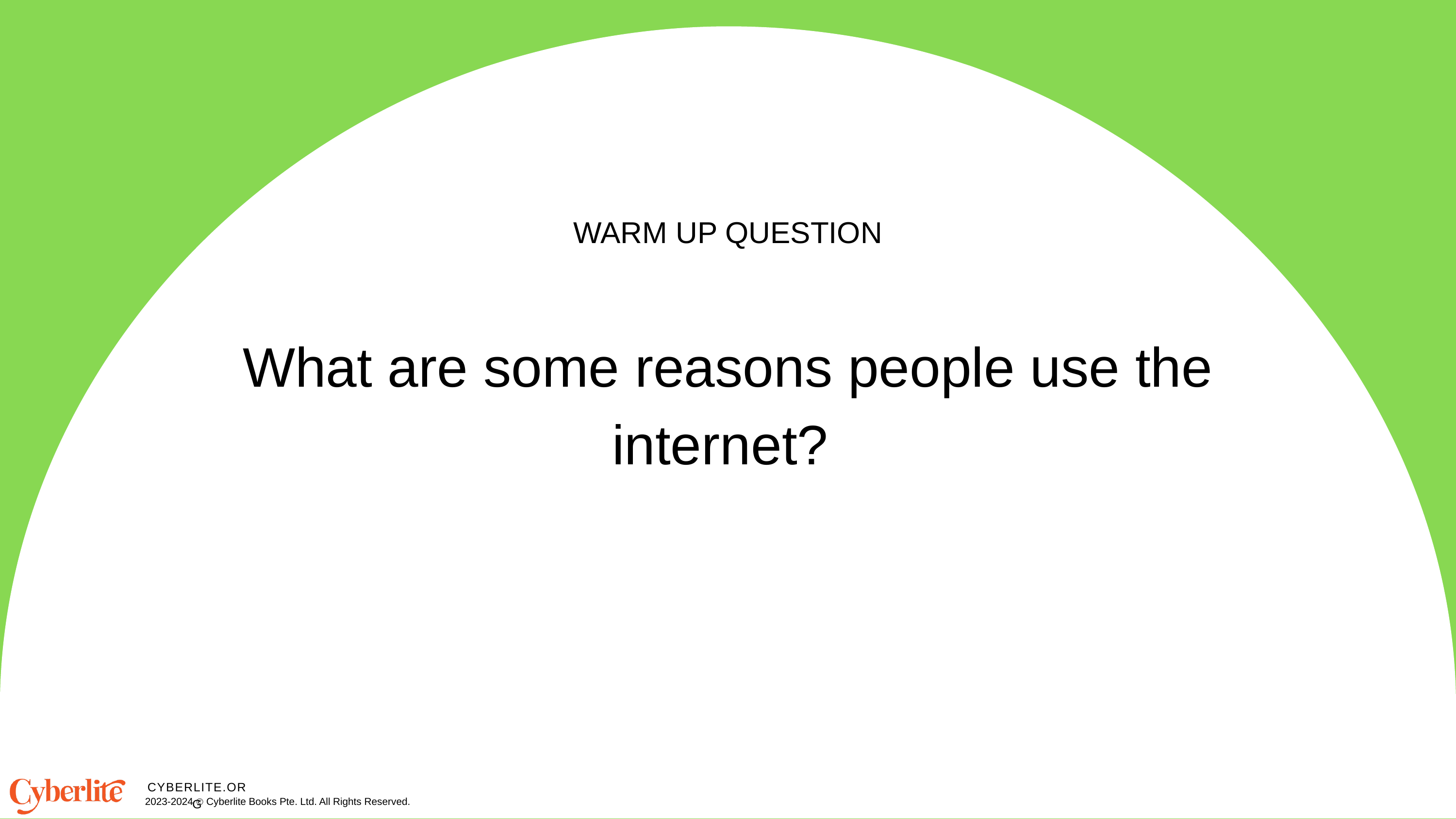

WARM UP QUESTION
What are some reasons people use the internet?

CYBERLITE.ORG
2023-2024 Ⓒ Cyberlite Books Pte. Ltd. All Rights Reserved.